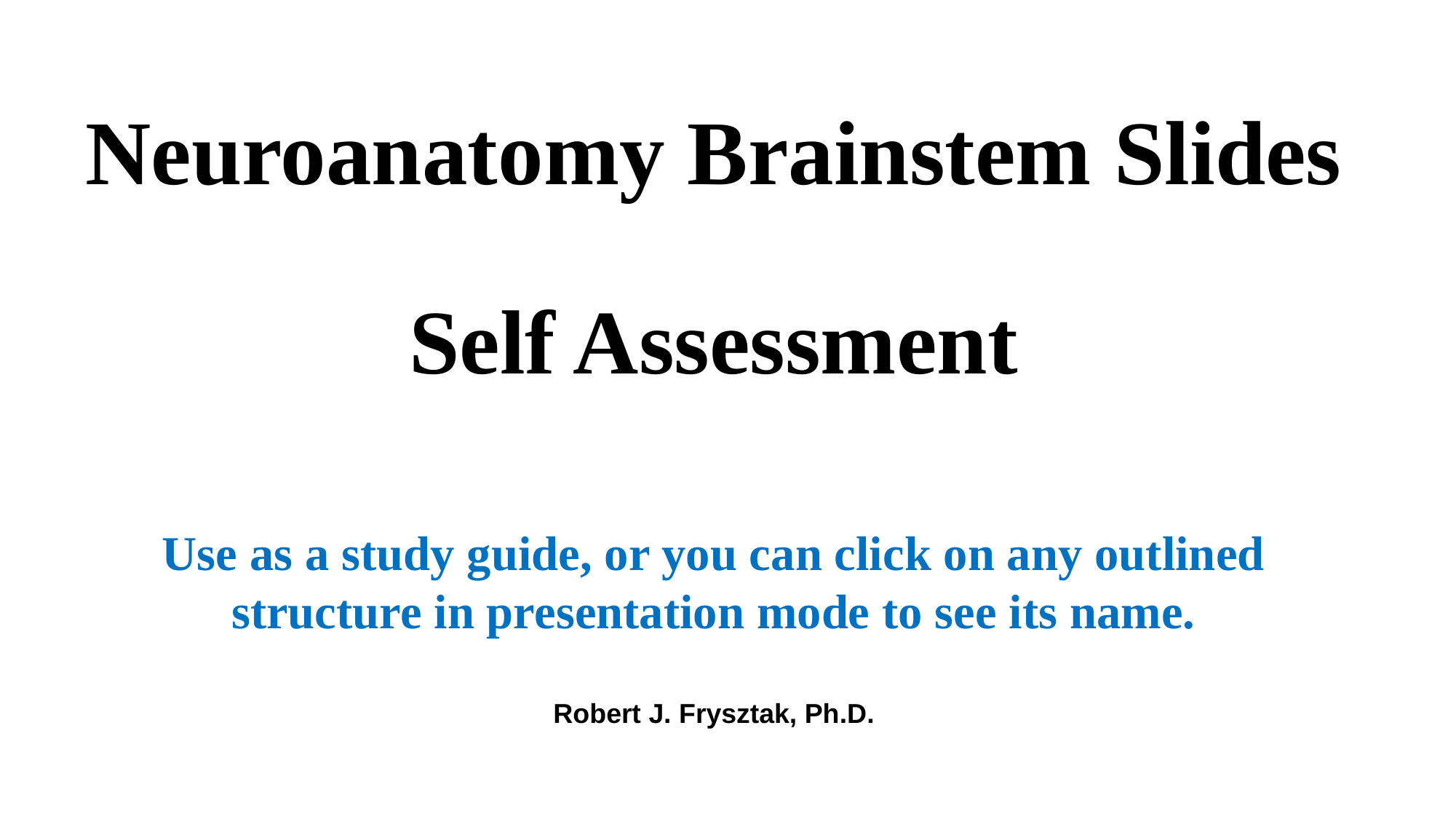

Neuroanatomy Brainstem Slides

Self Assessment
Use as a study guide, or you can click on any outlined structure in presentation mode to see its name.

Robert J. Frysztak, Ph.D.